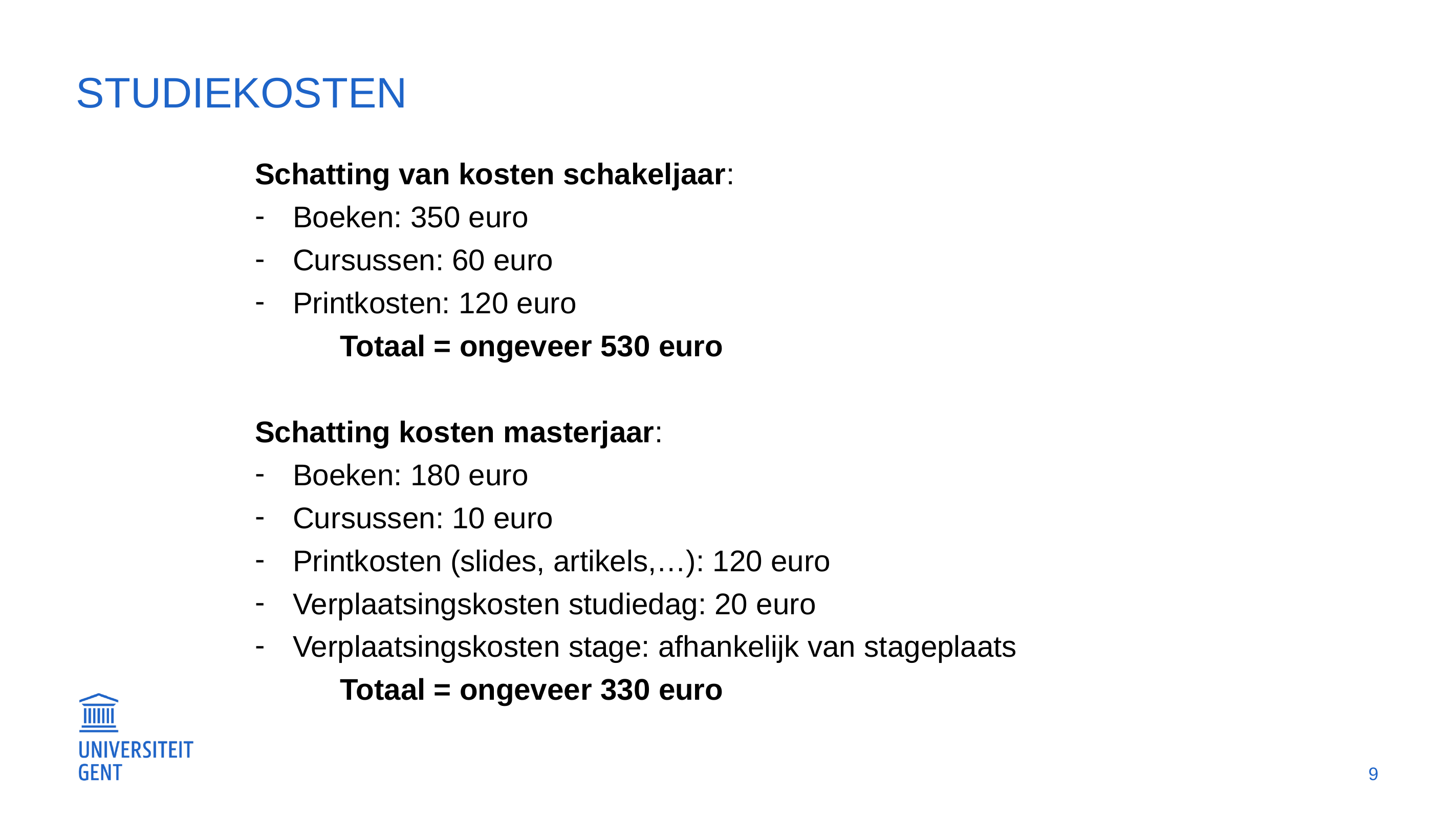

# Studiekosten
Schatting van kosten schakeljaar:
Boeken: 350 euro
Cursussen: 60 euro
Printkosten: 120 euro
	 Totaal = ongeveer 530 euro

Schatting kosten masterjaar:
Boeken: 180 euro
Cursussen: 10 euro
Printkosten (slides, artikels,…): 120 euro
Verplaatsingskosten studiedag: 20 euro
Verplaatsingskosten stage: afhankelijk van stageplaats
	 Totaal = ongeveer 330 euro
9